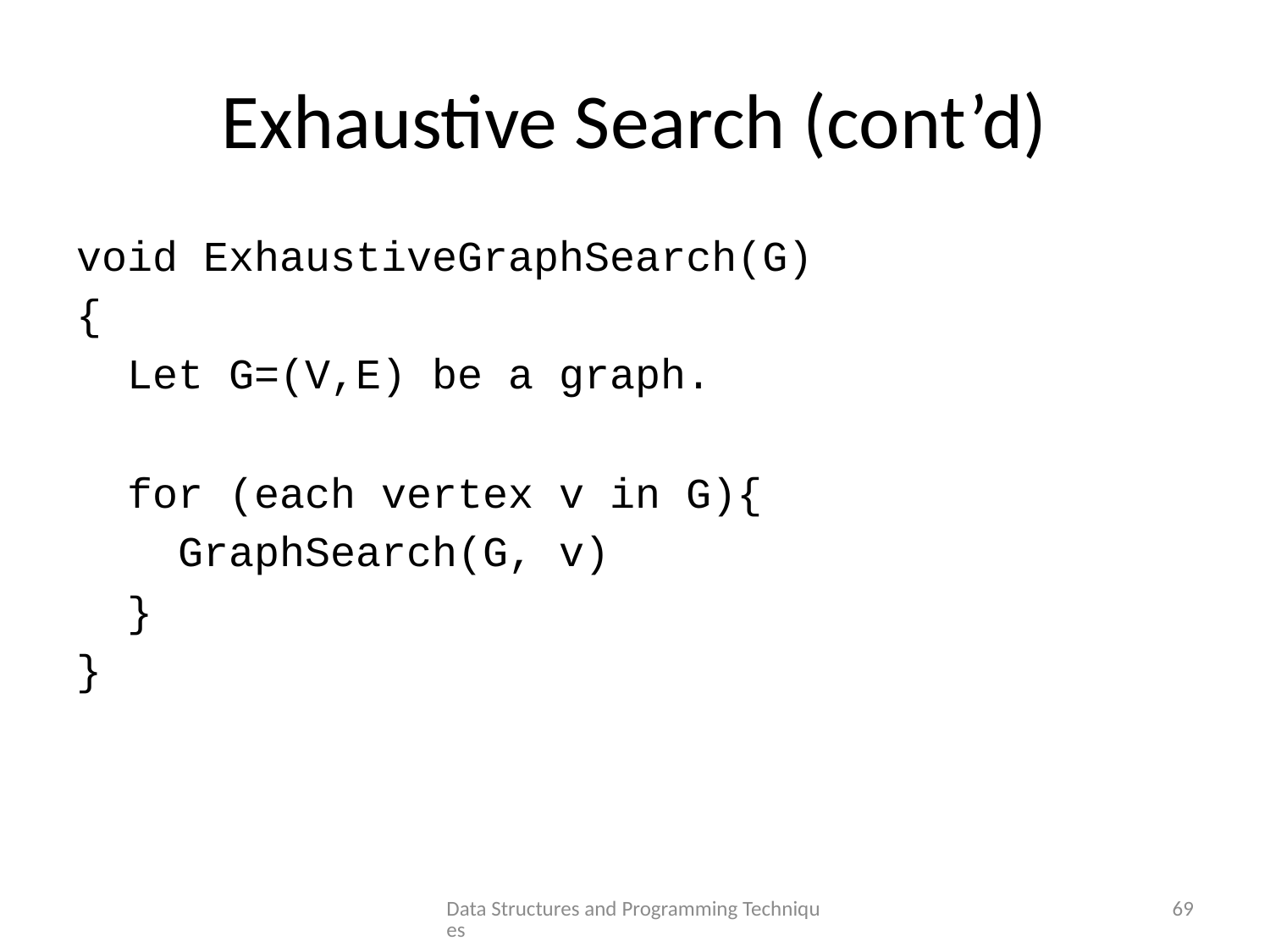

# Exhaustive Search (cont’d)
void ExhaustiveGraphSearch(G)
{
  Let G=(V,E) be a graph.

  for (each vertex v in G){
    GraphSearch(G, v)
  }
}
Data Structures and Programming Techniques
69